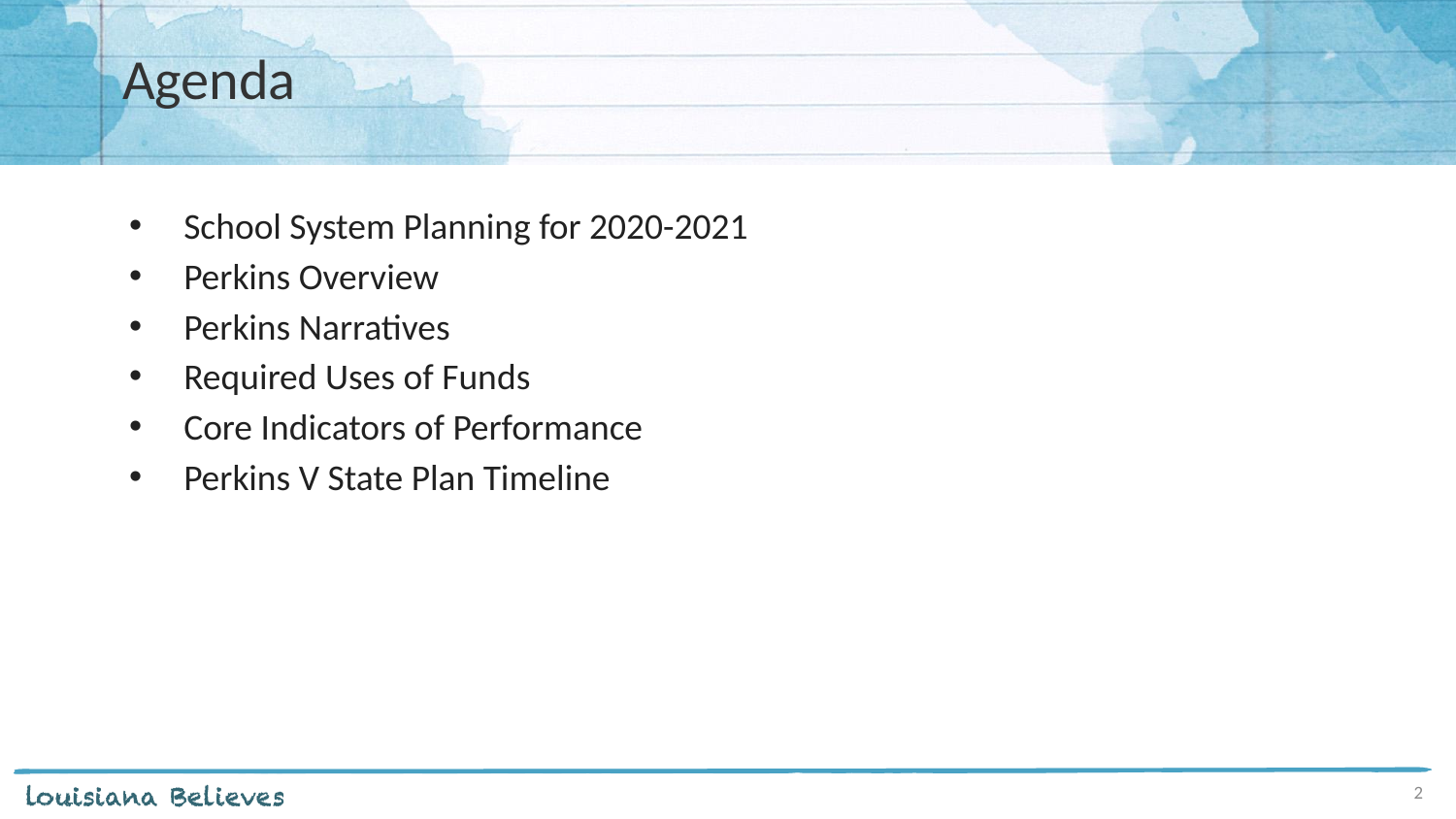

# Agenda
School System Planning for 2020-2021
Perkins Overview
Perkins Narratives
Required Uses of Funds
Core Indicators of Performance
Perkins V State Plan Timeline